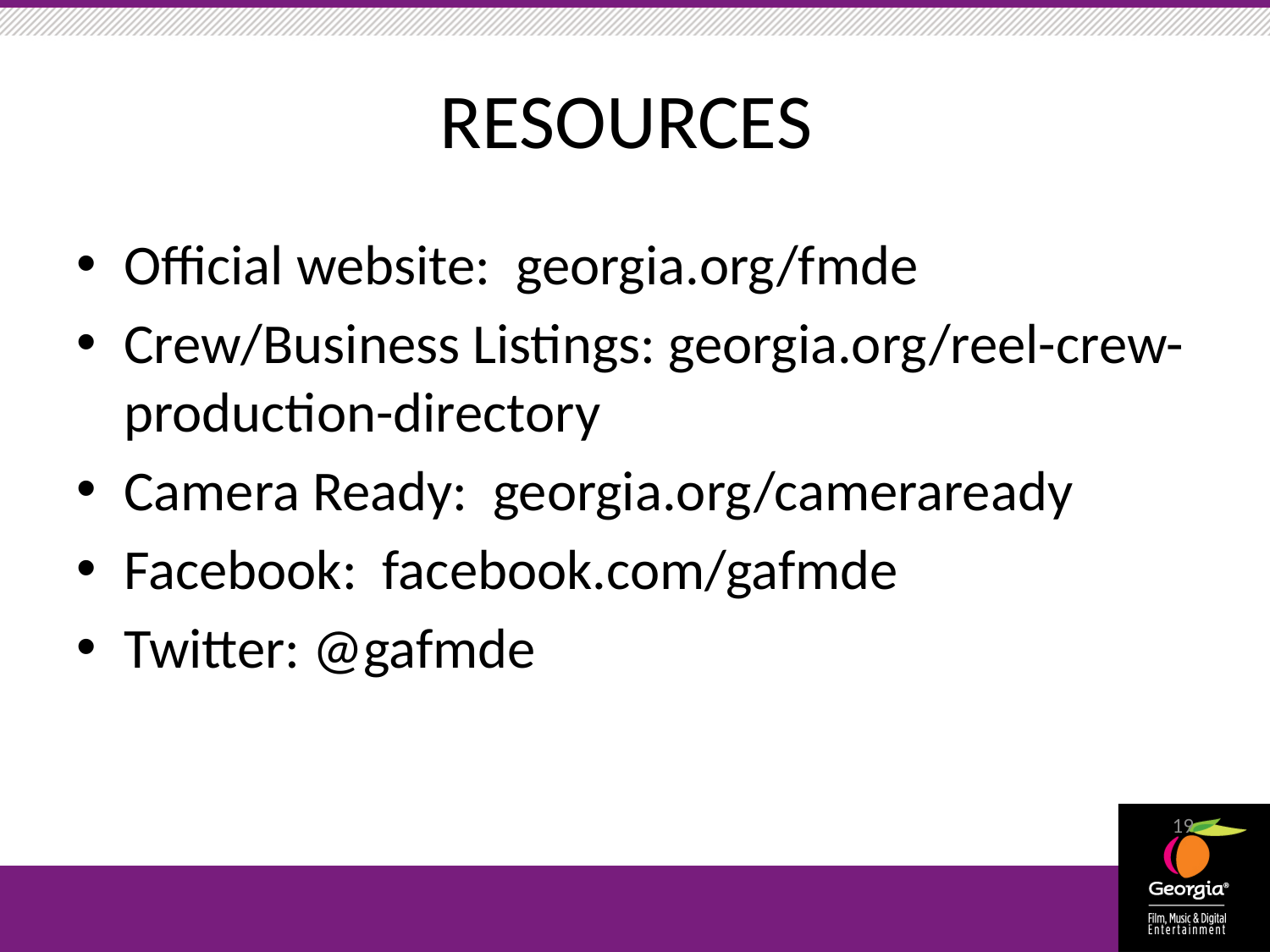

# RESOURCES
Official website:  georgia.org/fmde
Crew/Business Listings: georgia.org/reel-crew-production-directory
Camera Ready:  georgia.org/cameraready
Facebook:  facebook.com/gafmde
Twitter: @gafmde

19